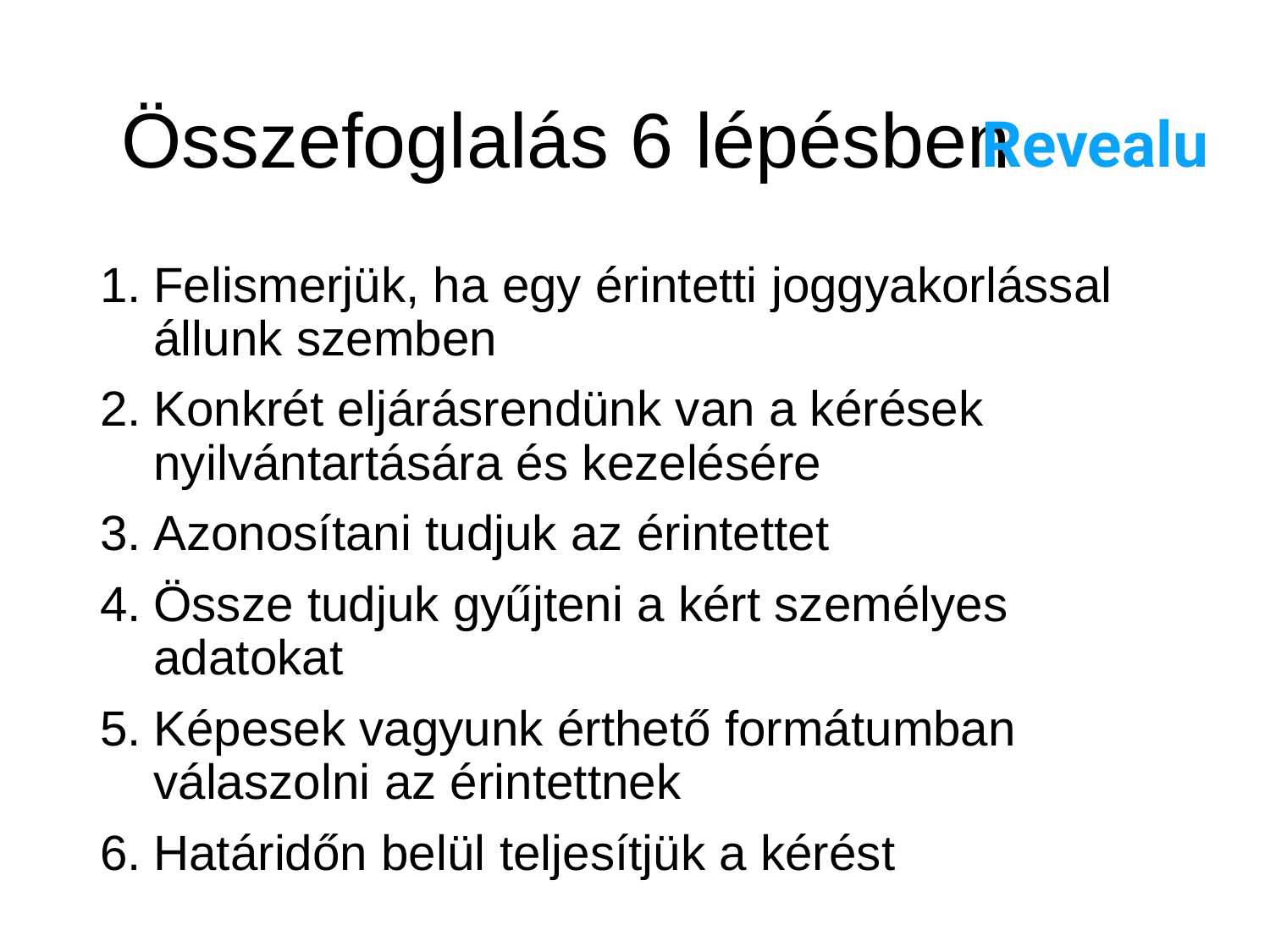

# Összefoglalás 6 lépésben
Revealu
Felismerjük, ha egy érintetti joggyakorlással állunk szemben
Konkrét eljárásrendünk van a kérések nyilvántartására és kezelésére
Azonosítani tudjuk az érintettet
Össze tudjuk gyűjteni a kért személyes adatokat
Képesek vagyunk érthető formátumban válaszolni az érintettnek
Határidőn belül teljesítjük a kérést